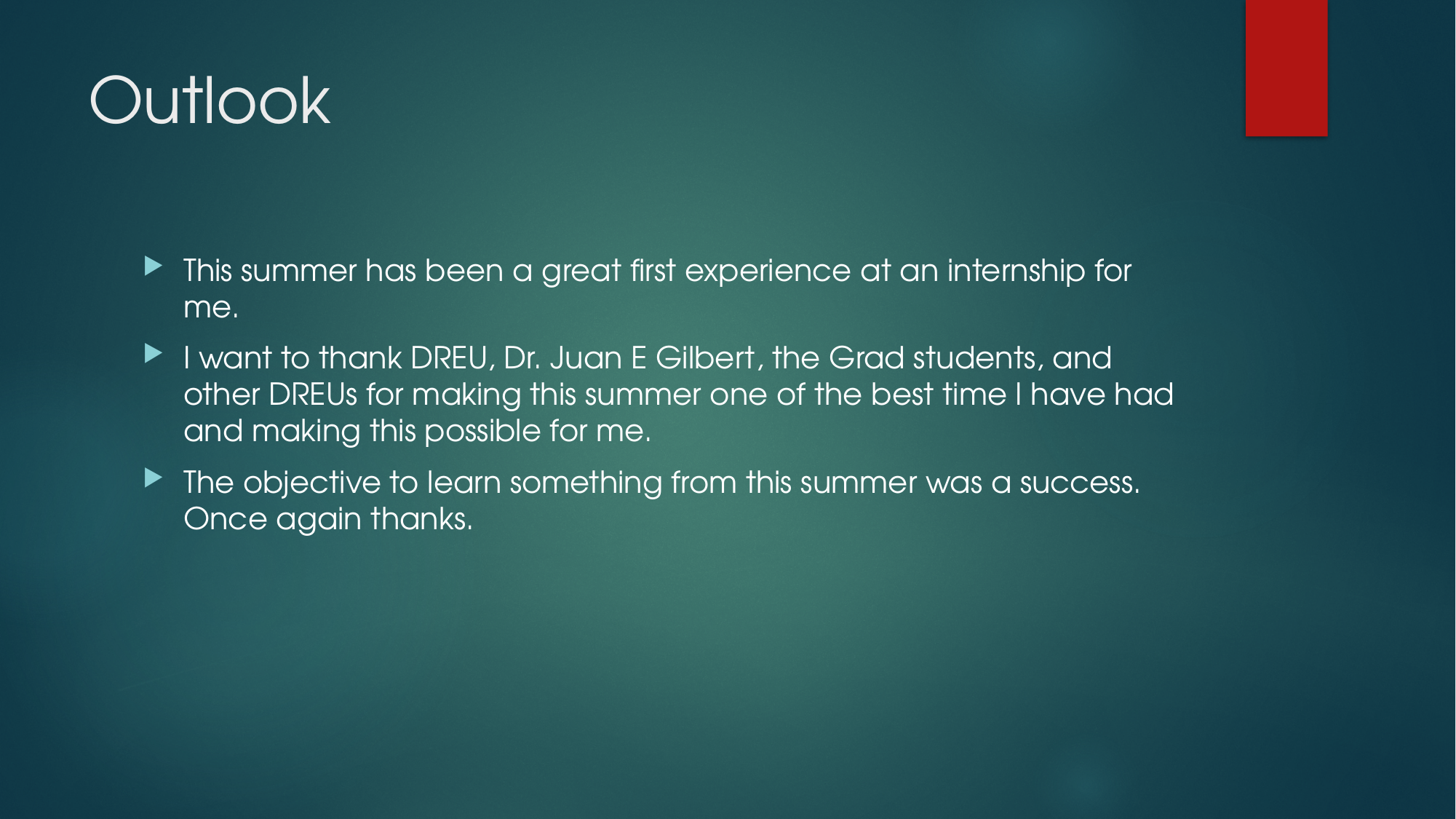

# Outlook
This summer has been a great first experience at an internship for me.
I want to thank DREU, Dr. Juan E Gilbert, the Grad students, and other DREUs for making this summer one of the best time I have had and making this possible for me.
The objective to learn something from this summer was a success. Once again thanks.